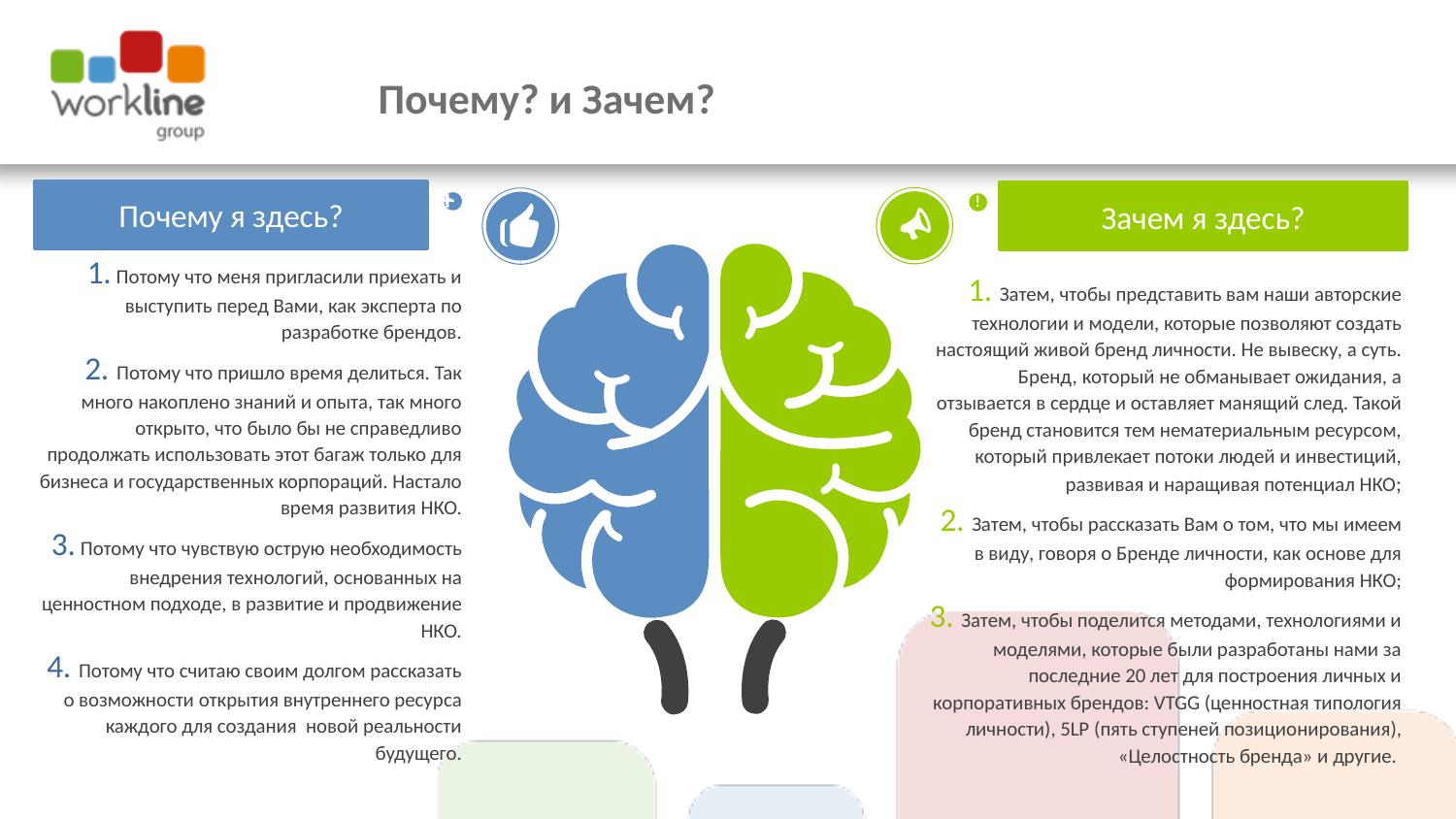

# Почему? и Зачем?
Почему я здесь?
Зачем я здесь?
!

+

1. Потому что меня пригласили приехать и выступить перед Вами, как эксперта по разработке брендов.
2. Потому что пришло время делиться. Так много накоплено знаний и опыта, так много открыто, что было бы не справедливо продолжать использовать этот багаж только для бизнеса и государственных корпораций. Настало время развития НКО.
3. Потому что чувствую острую необходимость внедрения технологий, основанных на ценностном подходе, в развитие и продвижение НКО.
4. Потому что считаю своим долгом рассказать о возможности открытия внутреннего ресурса каждого для создания  новой реальности будущего.
1. Затем, чтобы представить вам наши авторские технологии и модели, которые позволяют создать настоящий живой бренд личности. Не вывеску, а суть. Бренд, который не обманывает ожидания, а отзывается в сердце и оставляет манящий след. Такой бренд становится тем нематериальным ресурсом, который привлекает потоки людей и инвестиций, развивая и наращивая потенциал НКО;
2. Затем, чтобы рассказать Вам о том, что мы имеем в виду, говоря о Бренде личности, как основе для формирования НКО;
3. Затем, чтобы поделится методами, технологиями и моделями, которые были разработаны нами за последние 20 лет для построения личных и корпоративных брендов: VTGG (ценностная типология личности), 5LP (пять ступеней позиционирования), «Целостность бренда» и другие.